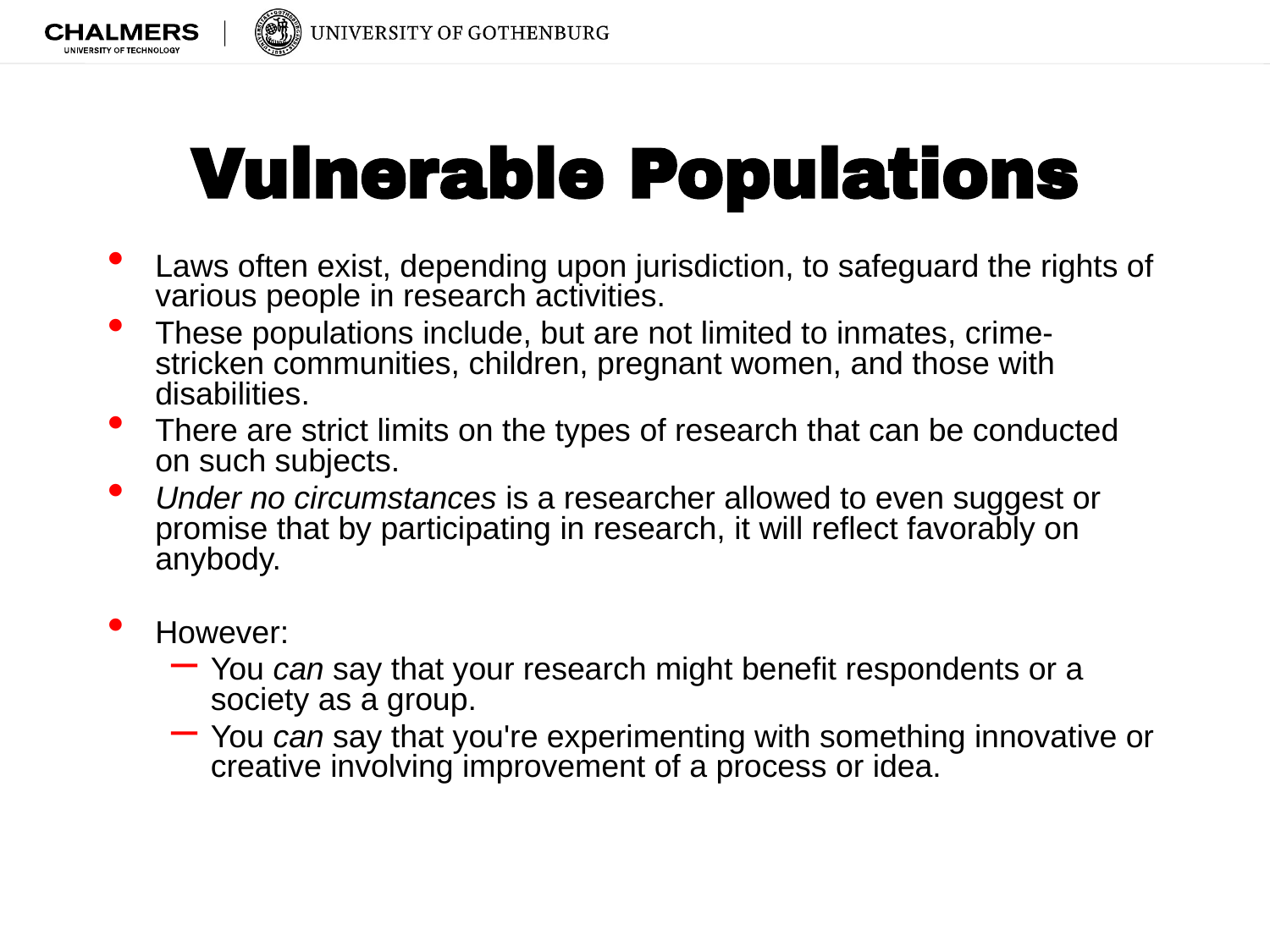

# Vulnerable Populations
Laws often exist, depending upon jurisdiction, to safeguard the rights of various people in research activities.
These populations include, but are not limited to inmates, crime-stricken communities, children, pregnant women, and those with disabilities.
There are strict limits on the types of research that can be conducted on such subjects.
Under no circumstances is a researcher allowed to even suggest or promise that by participating in research, it will reflect favorably on anybody.

However:
You can say that your research might benefit respondents or a society as a group.
You can say that you're experimenting with something innovative or creative involving improvement of a process or idea.